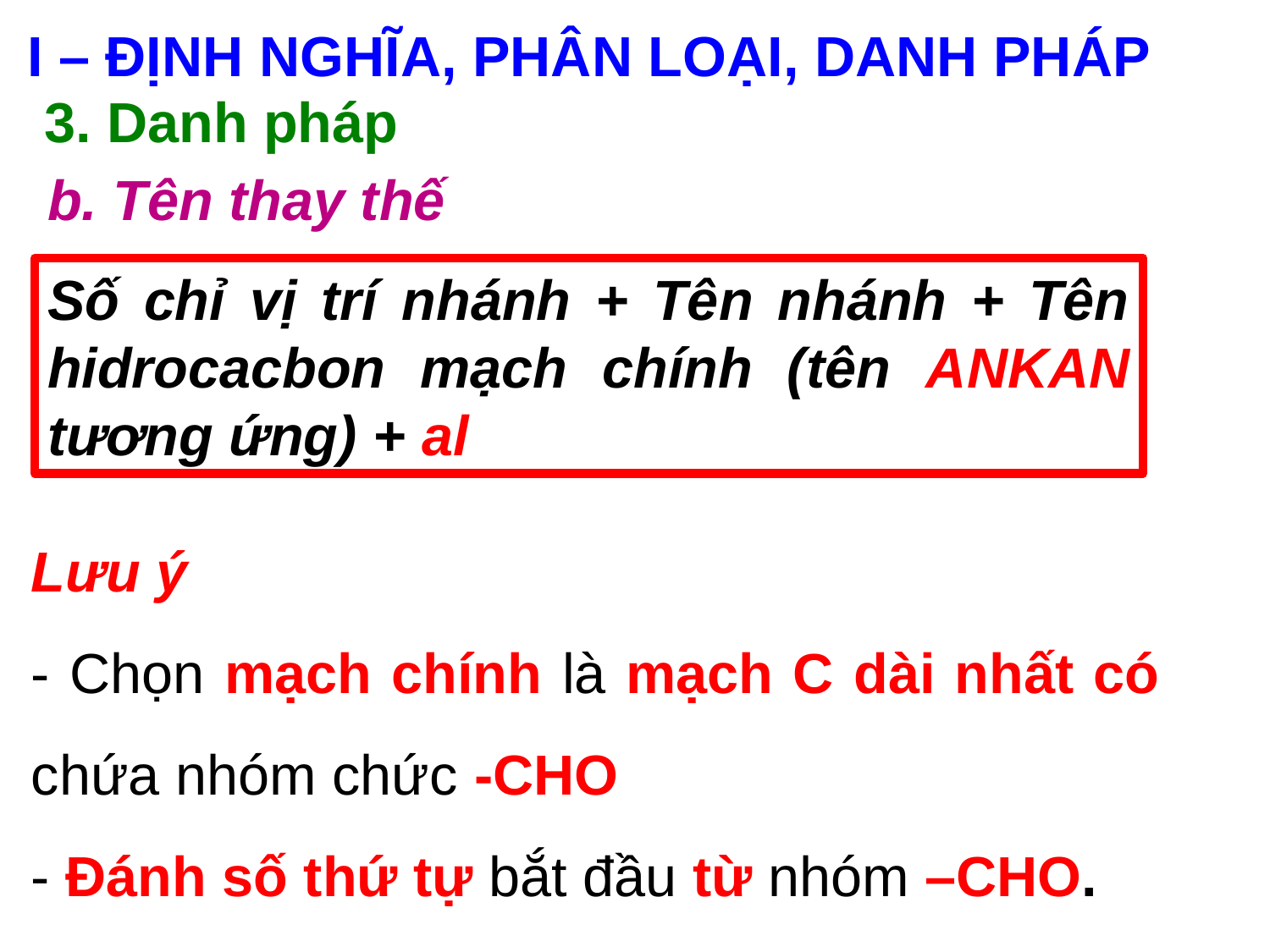

I – ĐỊNH NGHĨA, PHÂN LOẠI, DANH PHÁP
3. Danh pháp
b. Tên thay thế
Số chỉ vị trí nhánh + Tên nhánh + Tên hidrocacbon mạch chính (tên ANKAN tương ứng) + al
Lưu ý
- Chọn mạch chính là mạch C dài nhất có chứa nhóm chức -CHO
- Đánh số thứ tự bắt đầu từ nhóm –CHO.